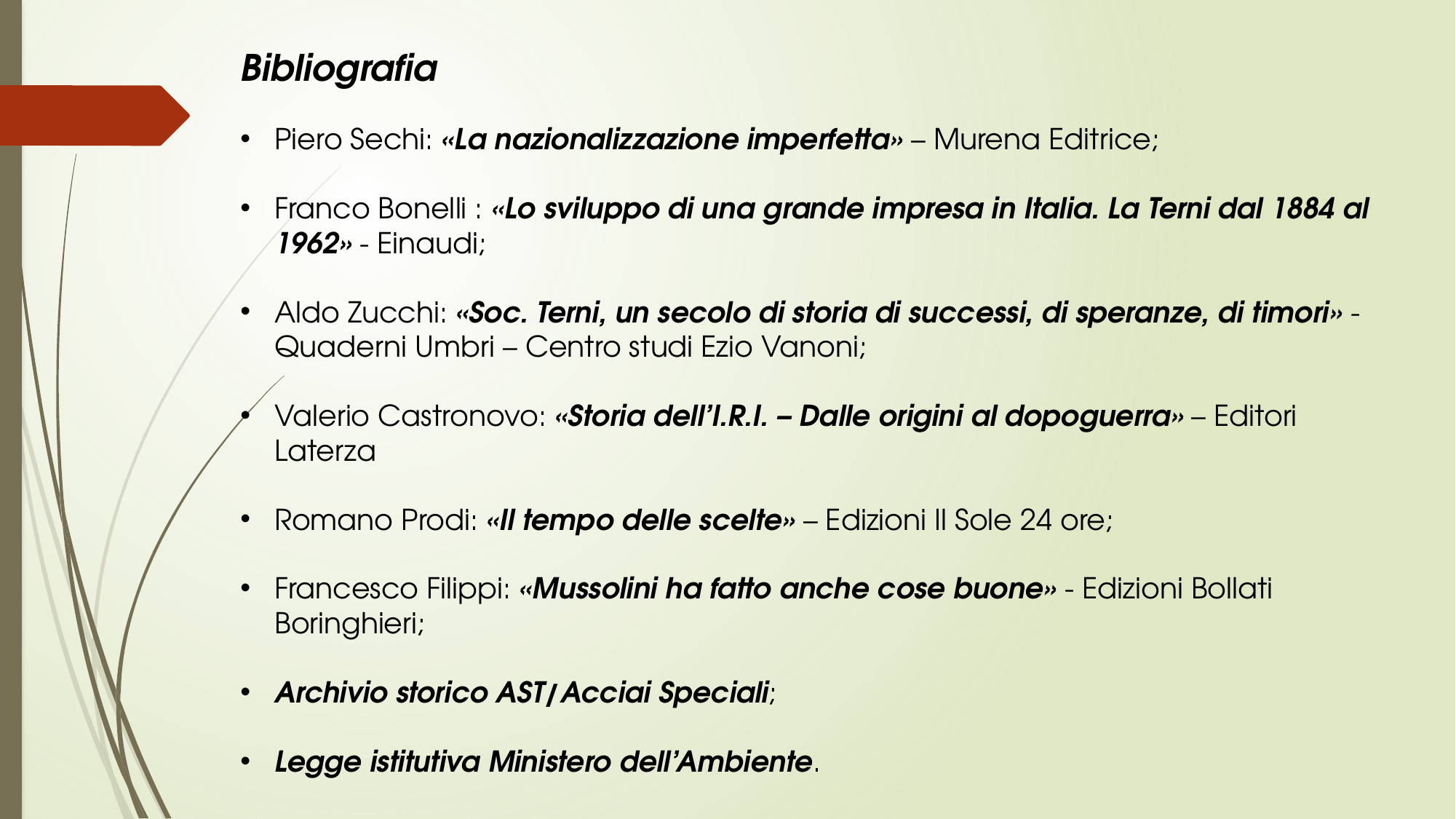

Bibliografia

Piero Sechi: «La nazionalizzazione imperfetta» – Murena Editrice;

Franco Bonelli : «Lo sviluppo di una grande impresa in Italia. La Terni dal 1884 al 1962» - Einaudi;

Aldo Zucchi: «Soc. Terni, un secolo di storia di successi, di speranze, di timori» - Quaderni Umbri – Centro studi Ezio Vanoni;

Valerio Castronovo: «Storia dell’I.R.I. – Dalle origini al dopoguerra» – Editori Laterza

Romano Prodi: «Il tempo delle scelte» – Edizioni Il Sole 24 ore;

Francesco Filippi: «Mussolini ha fatto anche cose buone» - Edizioni Bollati Boringhieri;

Archivio storico AST/Acciai Speciali;

Legge istitutiva Ministero dell’Ambiente.